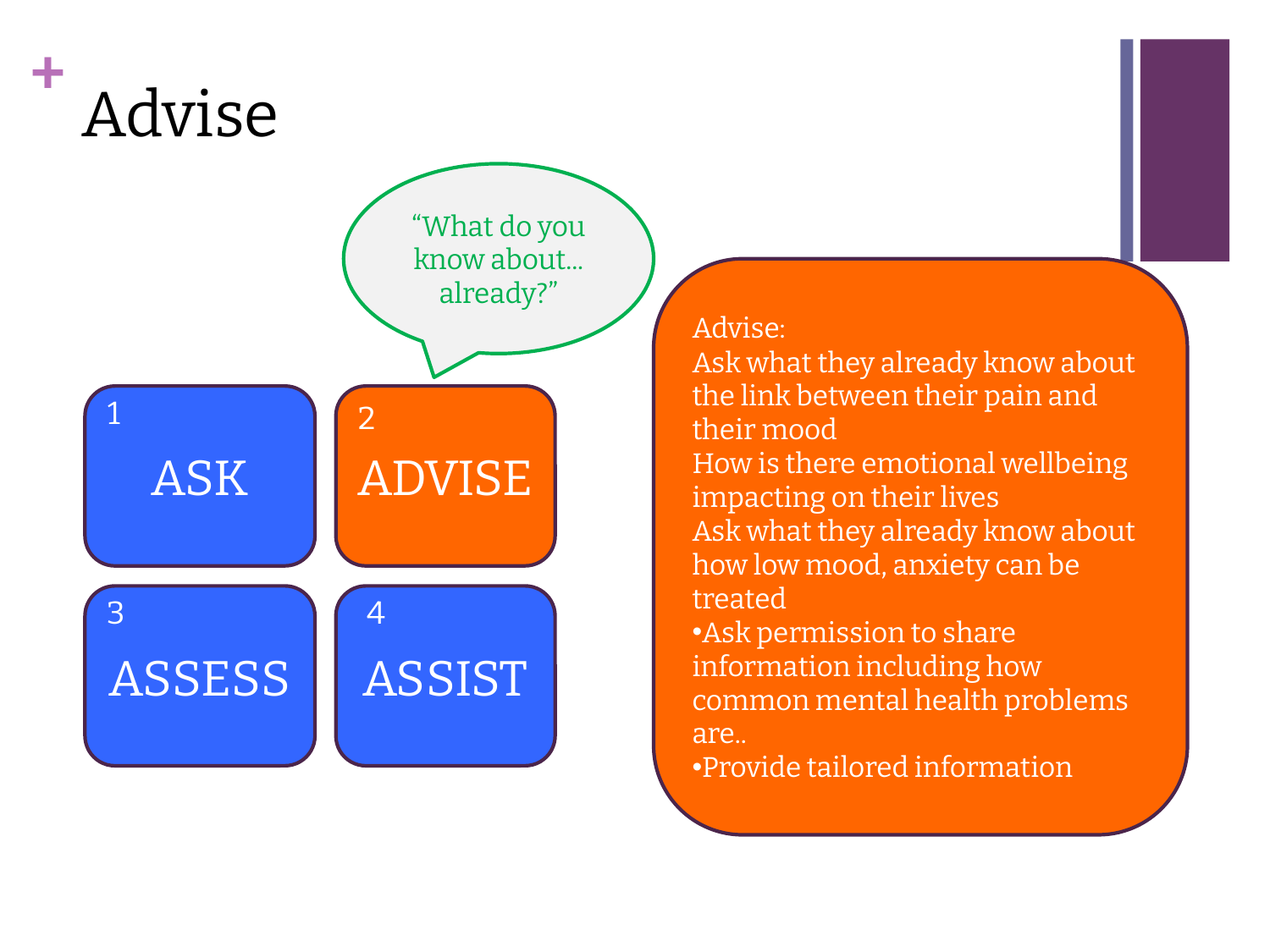

# Advise
“What do you know about... already?”
Advise:
Ask what they already know about the link between their pain and their mood
How is there emotional wellbeing impacting on their lives
Ask what they already know about how low mood, anxiety can be treated
Ask permission to share information including how common mental health problems are..
Provide tailored information

ASK
1
ADVISE
2
ASSESS
3
ASSIST
4